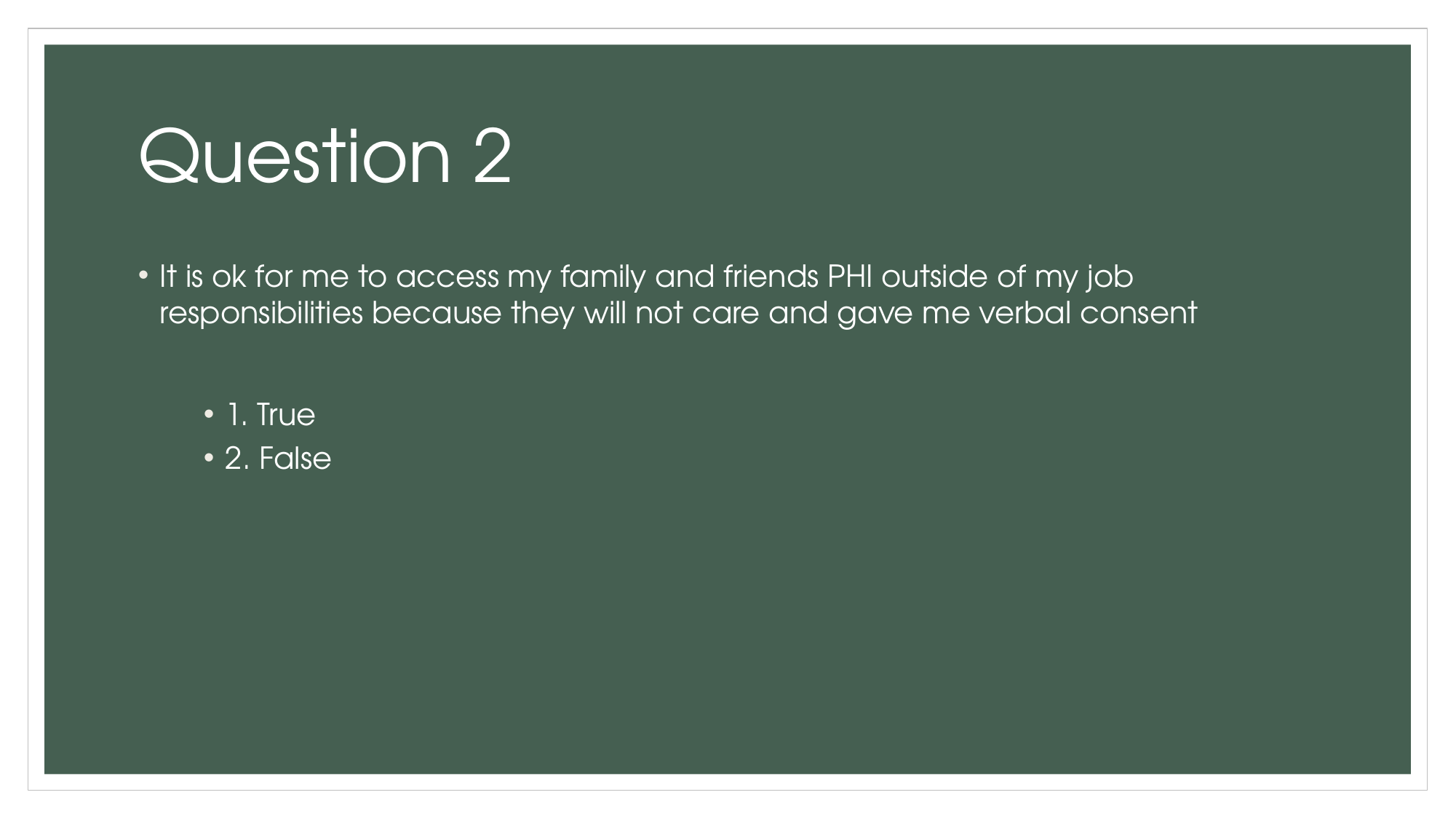

# Question 2
It is ok for me to access my family and friends PHI outside of my job responsibilities because they will not care and gave me verbal consent

1. True
2. False